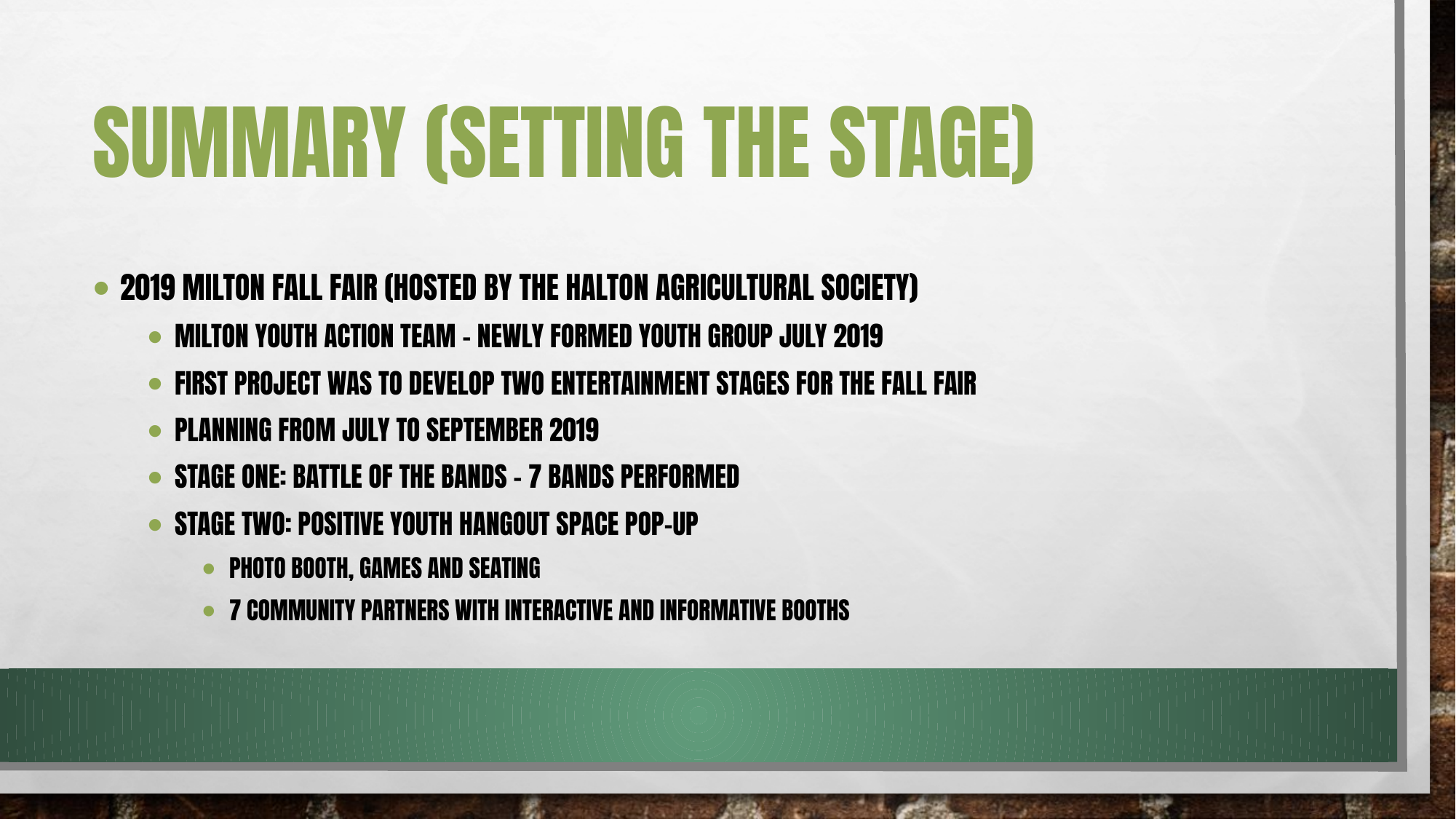

# Summary (setting the stage)
2019 Milton Fall Fair (Hosted by the Halton Agricultural Society)
Milton Youth Action Team - Newly formed youth group July 2019
First project was to develop two entertainment stages for the Fall Fair
Planning from july to September 2019
Stage one: Battle of the Bands – 7 Bands performed
Stage Two: Positive youth hangout space pop-up
Photo booth, games and seating
7 community partners with interactive and informative booths